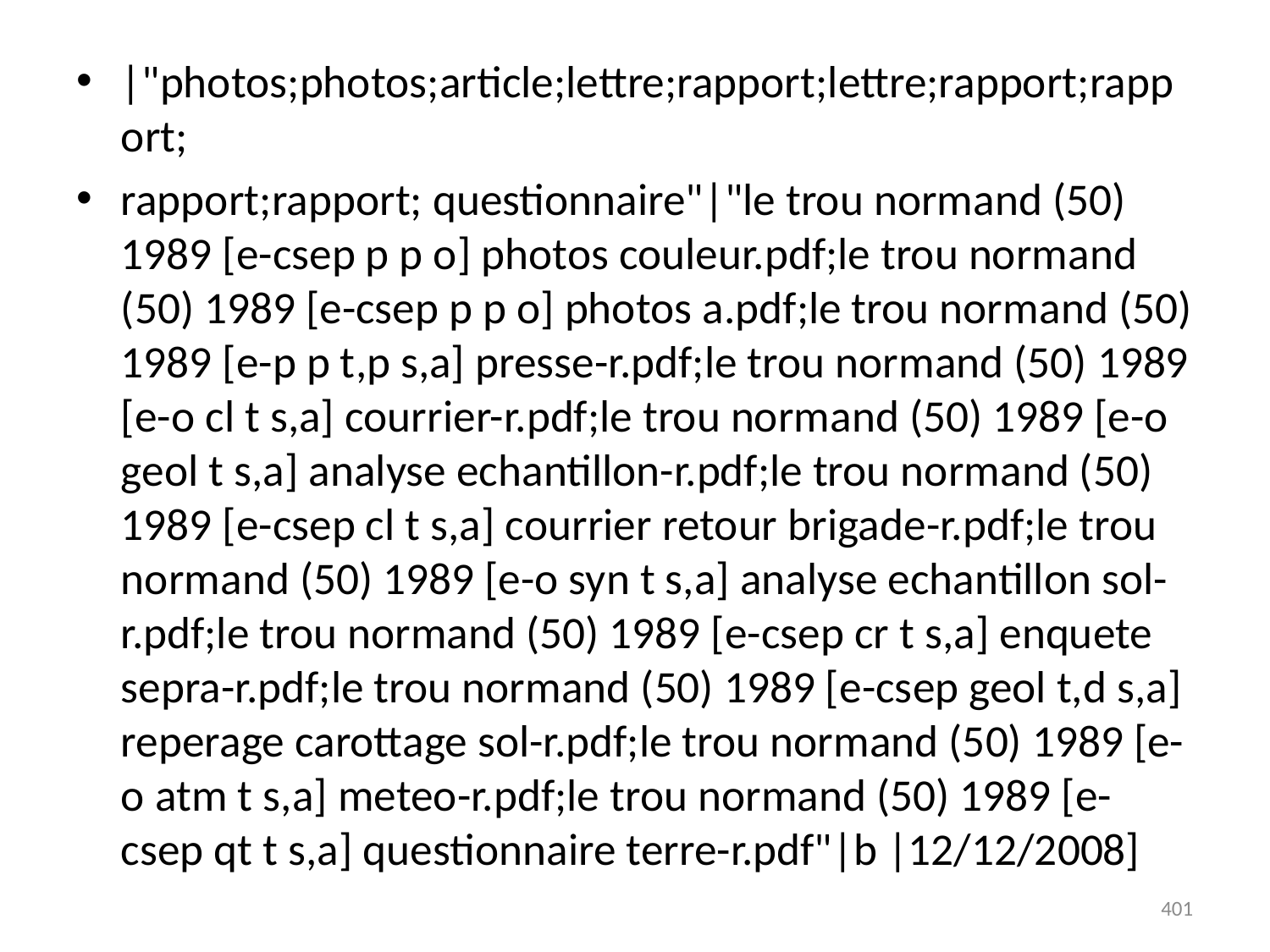

# |"photos;photos;article;lettre;rapport;lettre;rapport;rapport;
rapport;rapport; questionnaire"|"le trou normand (50) 1989 [e-csep p p o] photos couleur.pdf;le trou normand (50) 1989 [e-csep p p o] photos a.pdf;le trou normand (50) 1989 [e-p p t,p s,a] presse-r.pdf;le trou normand (50) 1989 [e-o cl t s,a] courrier-r.pdf;le trou normand (50) 1989 [e-o geol t s,a] analyse echantillon-r.pdf;le trou normand (50) 1989 [e-csep cl t s,a] courrier retour brigade-r.pdf;le trou normand (50) 1989 [e-o syn t s,a] analyse echantillon sol-r.pdf;le trou normand (50) 1989 [e-csep cr t s,a] enquete sepra-r.pdf;le trou normand (50) 1989 [e-csep geol t,d s,a] reperage carottage sol-r.pdf;le trou normand (50) 1989 [e-o atm t s,a] meteo-r.pdf;le trou normand (50) 1989 [e-csep qt t s,a] questionnaire terre-r.pdf"|b |12/12/2008]

401